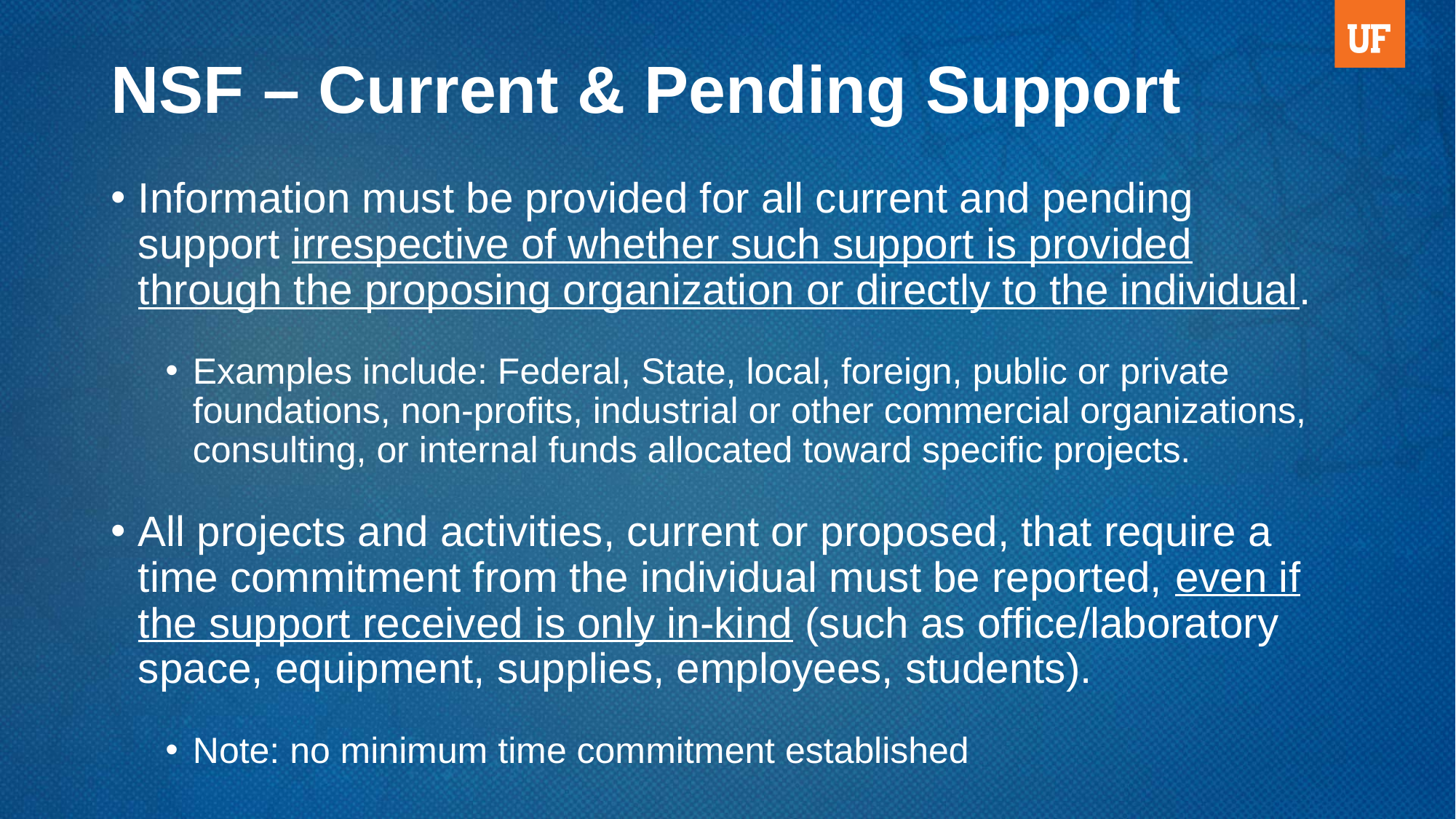

# NSF – Current & Pending Support
Information must be provided for all current and pending support irrespective of whether such support is provided through the proposing organization or directly to the individual.

Examples include: Federal, State, local, foreign, public or private foundations, non-profits, industrial or other commercial organizations, consulting, or internal funds allocated toward specific projects.

All projects and activities, current or proposed, that require a time commitment from the individual must be reported, even if the support received is only in-kind (such as office/laboratory space, equipment, supplies, employees, students).

Note: no minimum time commitment established